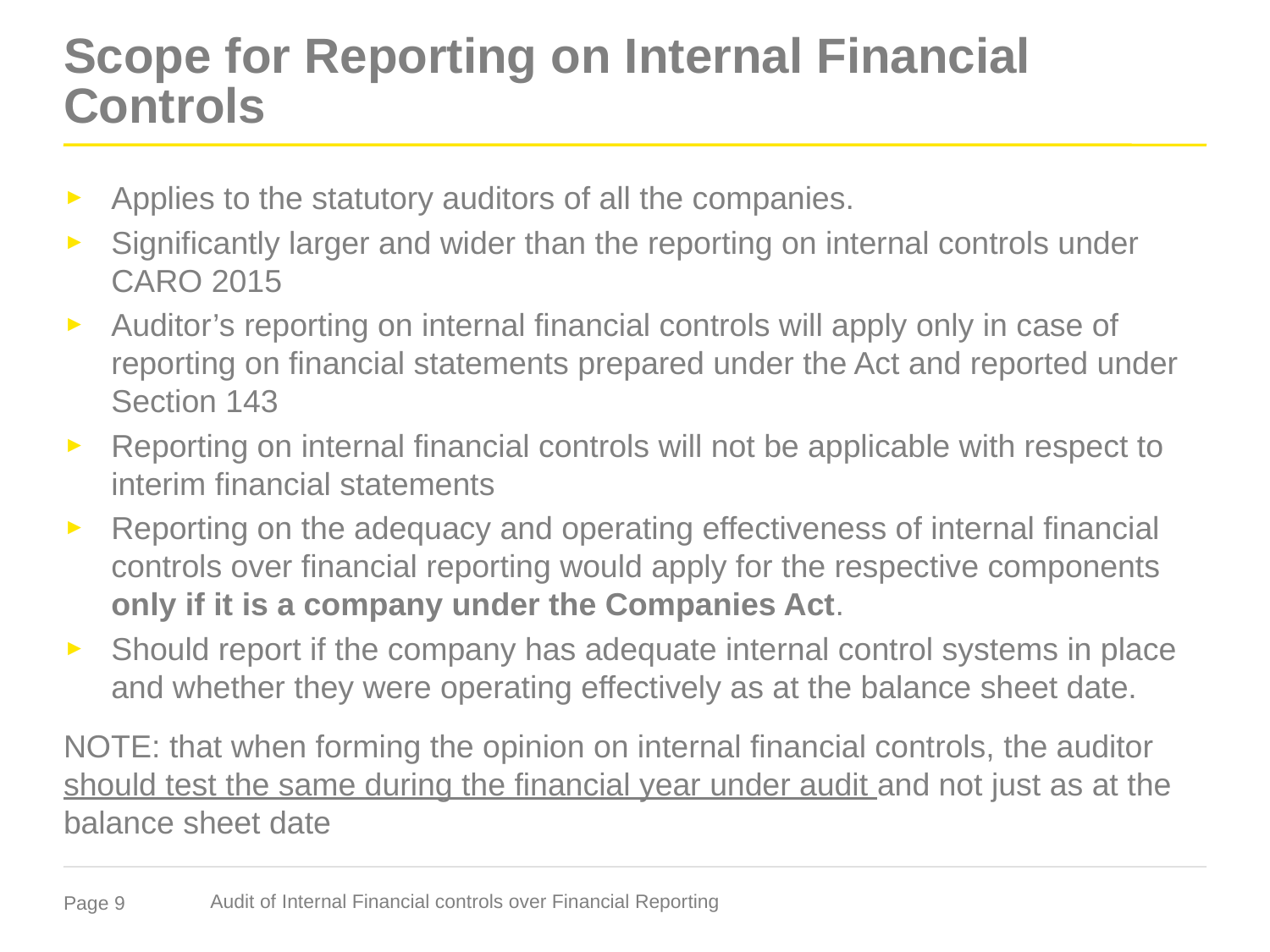

# Scope for Reporting on Internal Financial Controls
Applies to the statutory auditors of all the companies.
Significantly larger and wider than the reporting on internal controls under CARO 2015
Auditor’s reporting on internal financial controls will apply only in case of reporting on financial statements prepared under the Act and reported under Section 143
Reporting on internal financial controls will not be applicable with respect to interim financial statements
Reporting on the adequacy and operating effectiveness of internal financial controls over financial reporting would apply for the respective components only if it is a company under the Companies Act.
Should report if the company has adequate internal control systems in place and whether they were operating effectively as at the balance sheet date.

NOTE: that when forming the opinion on internal financial controls, the auditor should test the same during the financial year under audit and not just as at the balance sheet date